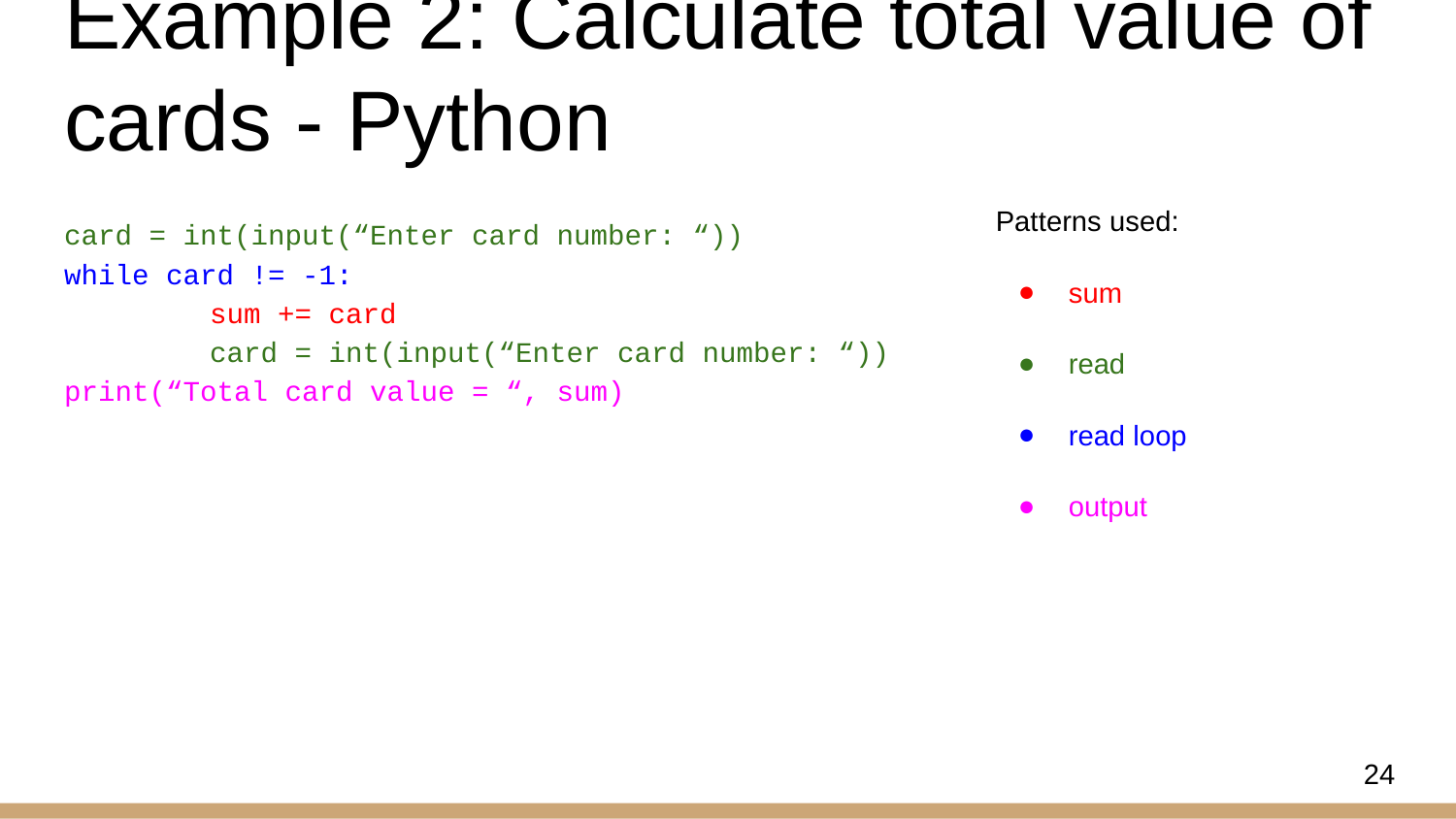

# Example 2: Calculate total value of cards - Python
card = int(input(“Enter card number: “))
while card != -1:
    	sum += card
	card = int(input(“Enter card number: “))
print(“Total card value = “, sum)
Patterns used:
sum
read
read loop
output
24